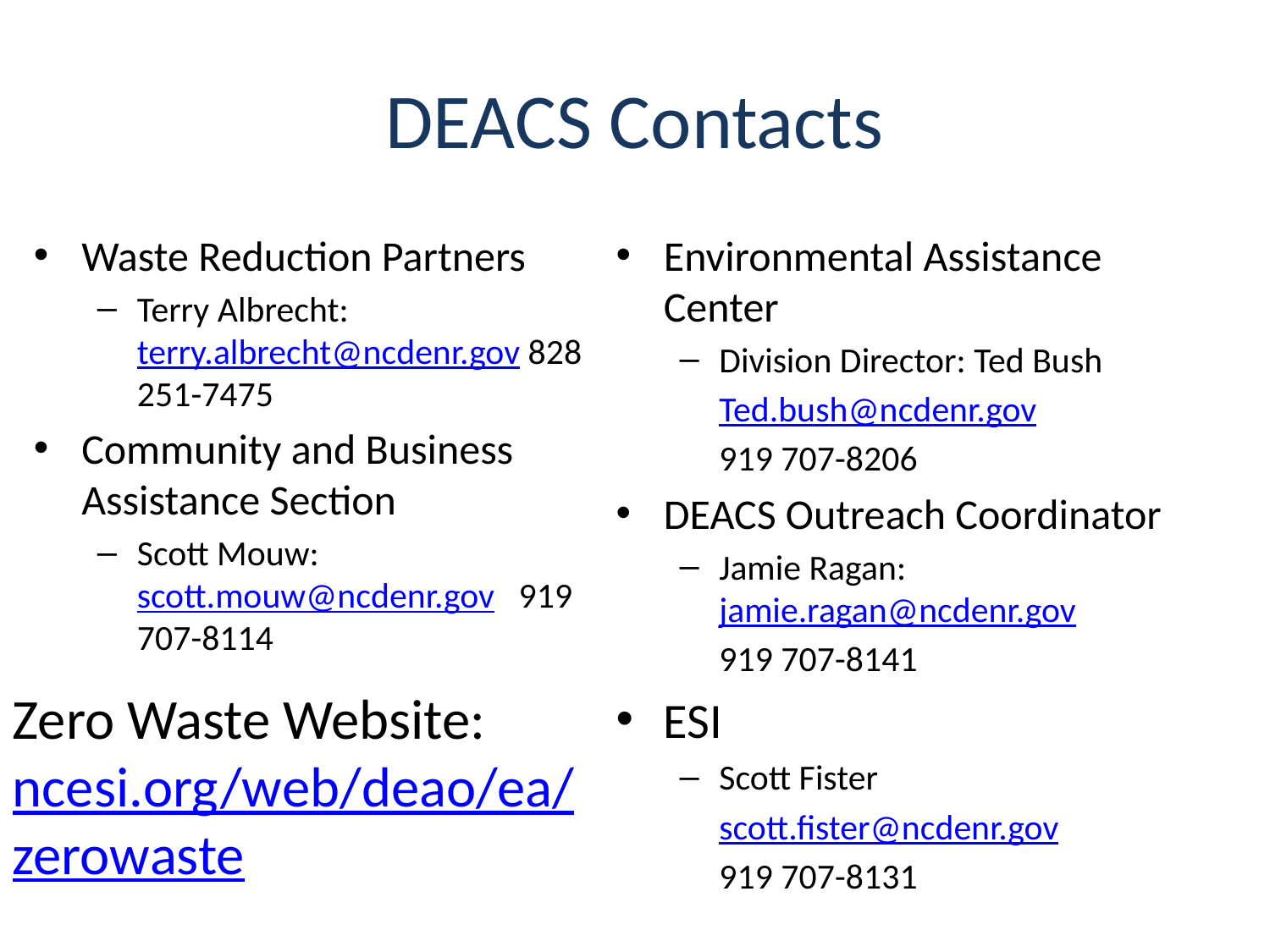

# DEACS Contacts
Environmental Assistance Center
Division Director: Ted Bush
	Ted.bush@ncdenr.gov
	919 707-8206
DEACS Outreach Coordinator
Jamie Ragan: jamie.ragan@ncdenr.gov
	919 707-8141
ESI
Scott Fister
	scott.fister@ncdenr.gov
	919 707-8131

Waste Reduction Partners
Terry Albrecht: terry.albrecht@ncdenr.gov 828 251-7475
Community and Business Assistance Section
Scott Mouw: scott.mouw@ncdenr.gov   919 707-8114

Zero Waste Website:
ncesi.org/web/deao/ea/zerowaste